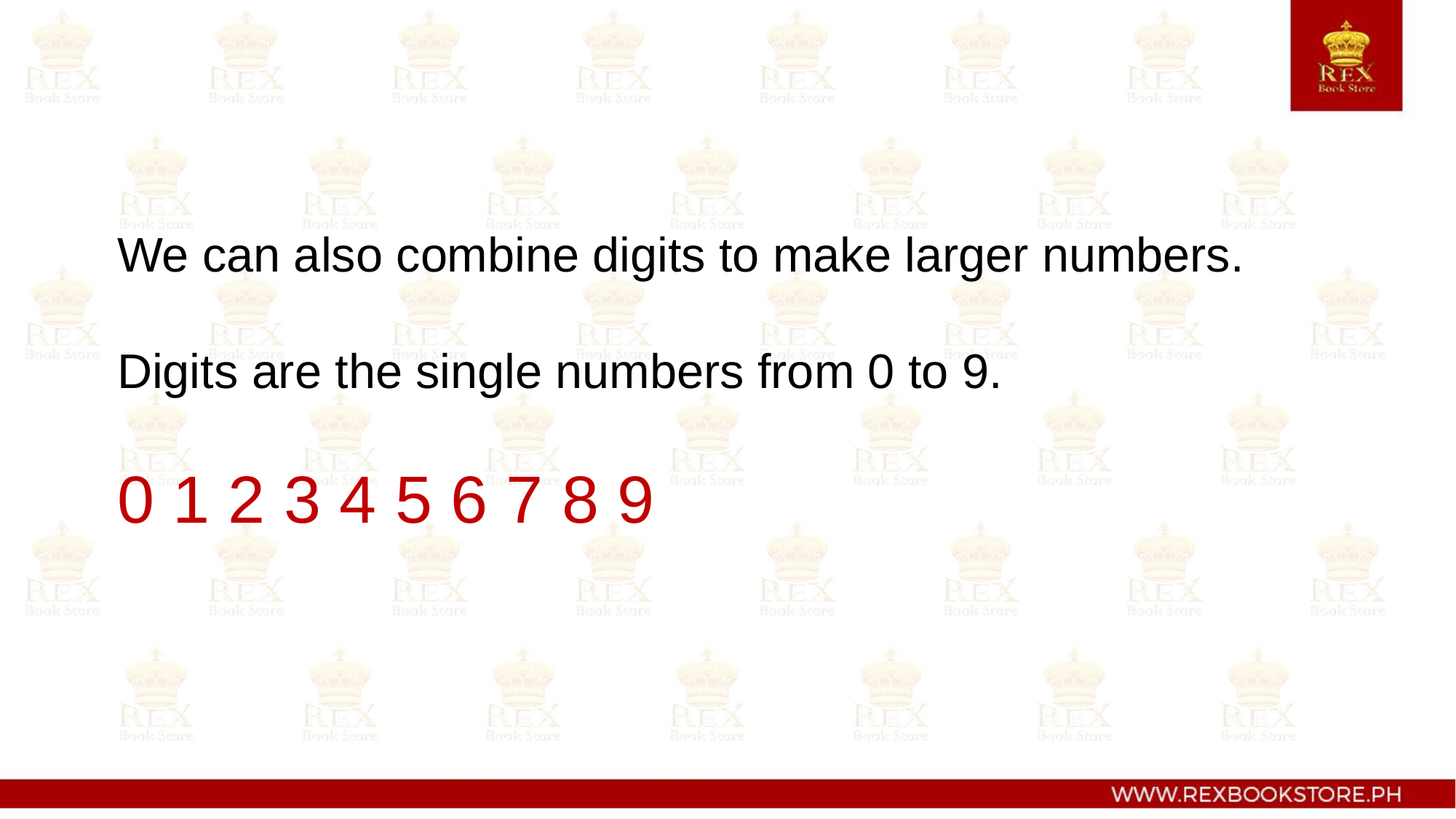

We can also combine digits to make larger numbers.

Digits are the single numbers from 0 to 9.

0 1 2 3 4 5 6 7 8 9